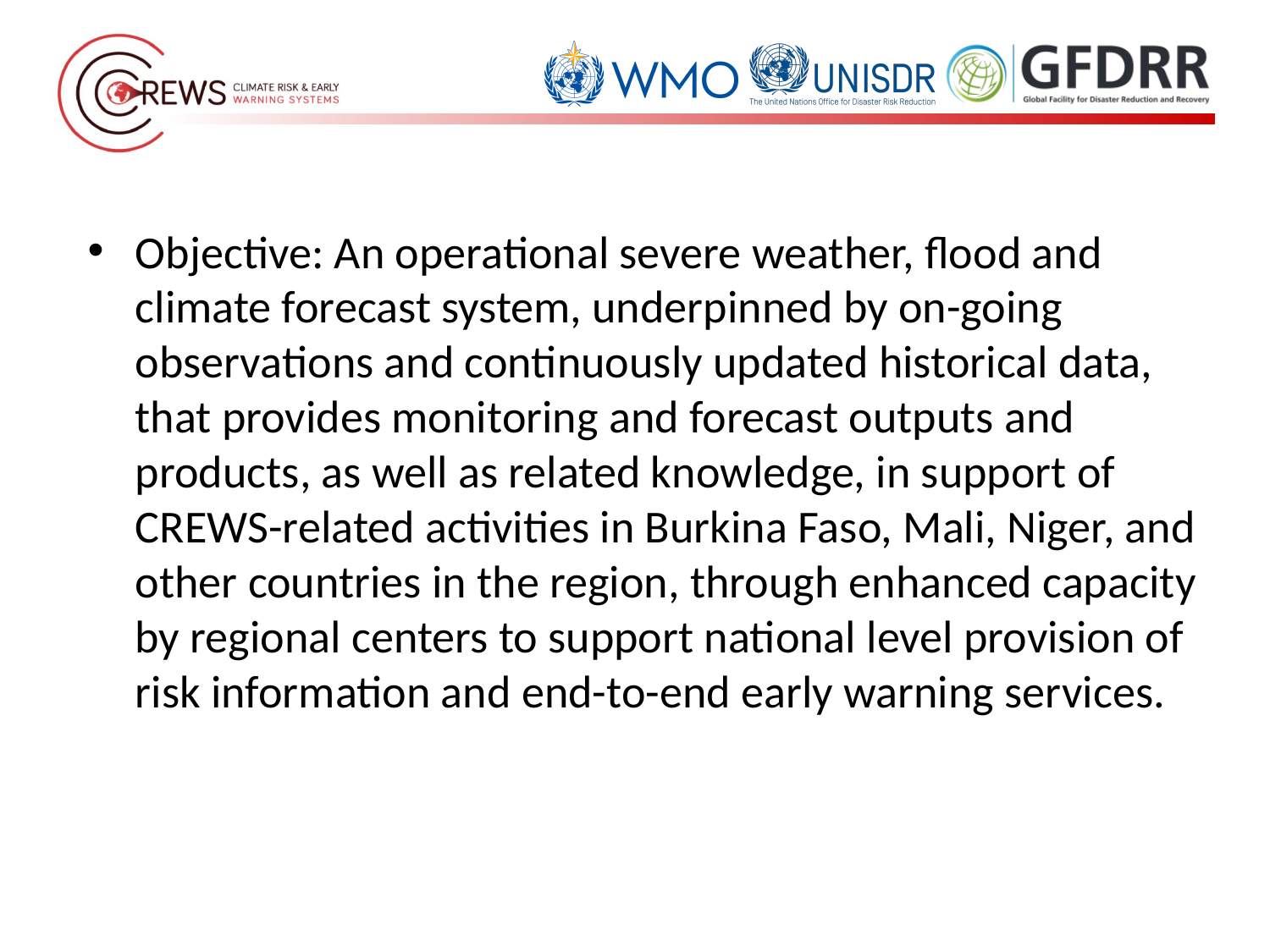

Objective: An operational severe weather, flood and climate forecast system, underpinned by on-going observations and continuously updated historical data, that provides monitoring and forecast outputs and products, as well as related knowledge, in support of CREWS-related activities in Burkina Faso, Mali, Niger, and other countries in the region, through enhanced capacity by regional centers to support national level provision of risk information and end-to-end early warning services.